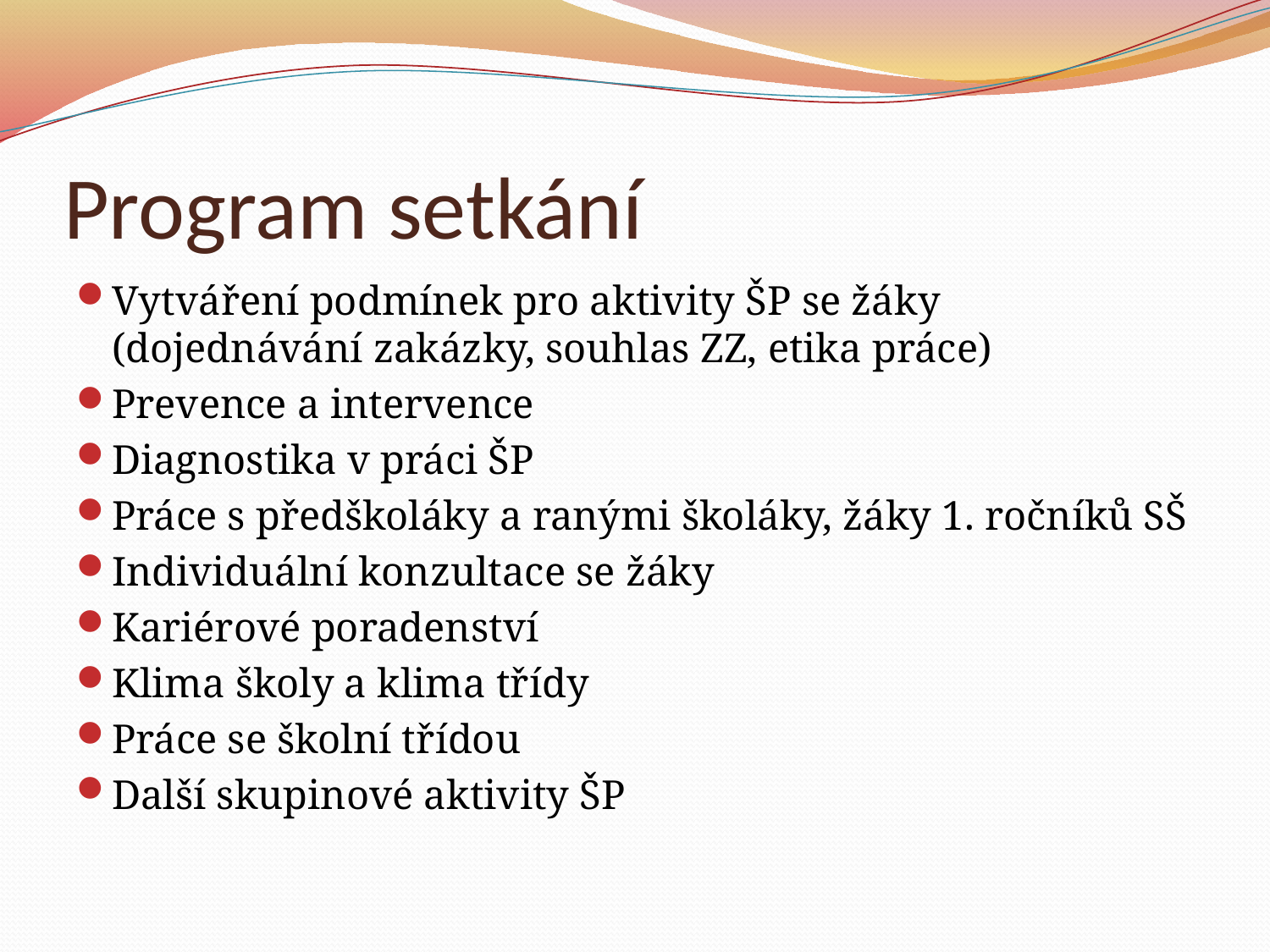

# Program setkání
Vytváření podmínek pro aktivity ŠP se žáky      (dojednávání zakázky, souhlas ZZ, etika práce)
Prevence a intervence
Diagnostika v práci ŠP
Práce s předškoláky a ranými školáky, žáky 1. ročníků SŠ
Individuální konzultace se žáky
Kariérové poradenství
Klima školy a klima třídy
Práce se školní třídou
Další skupinové aktivity ŠP